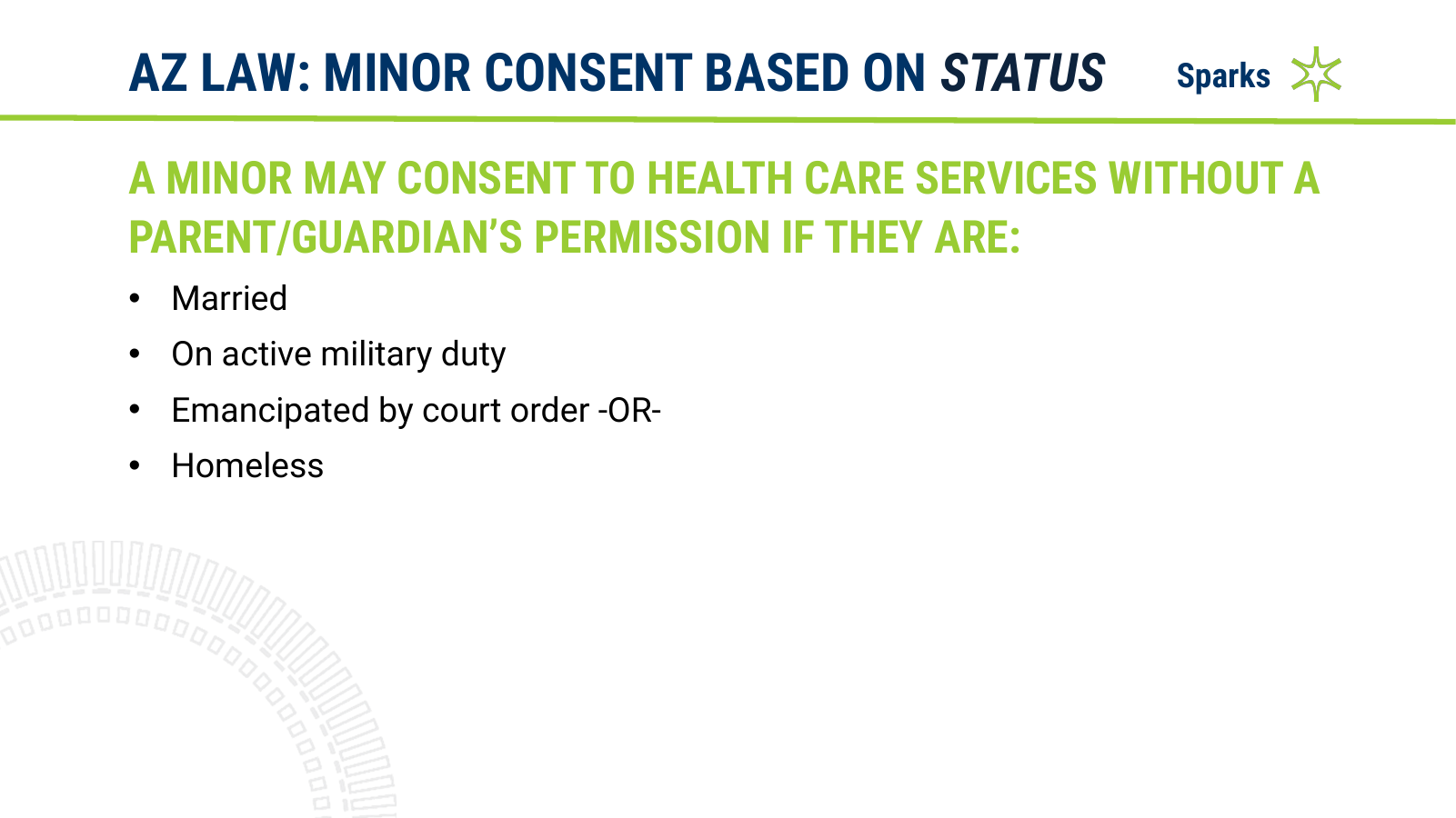

# az Law: minor consent based on status
A MINOR MAY CONSENT TO HEALTH CARE SERVICES WITHOUT A PARENT/GUARDIAN’S PERMISSION IF THEY ARE:
Married
On active military duty
Emancipated by court order -OR-
Homeless